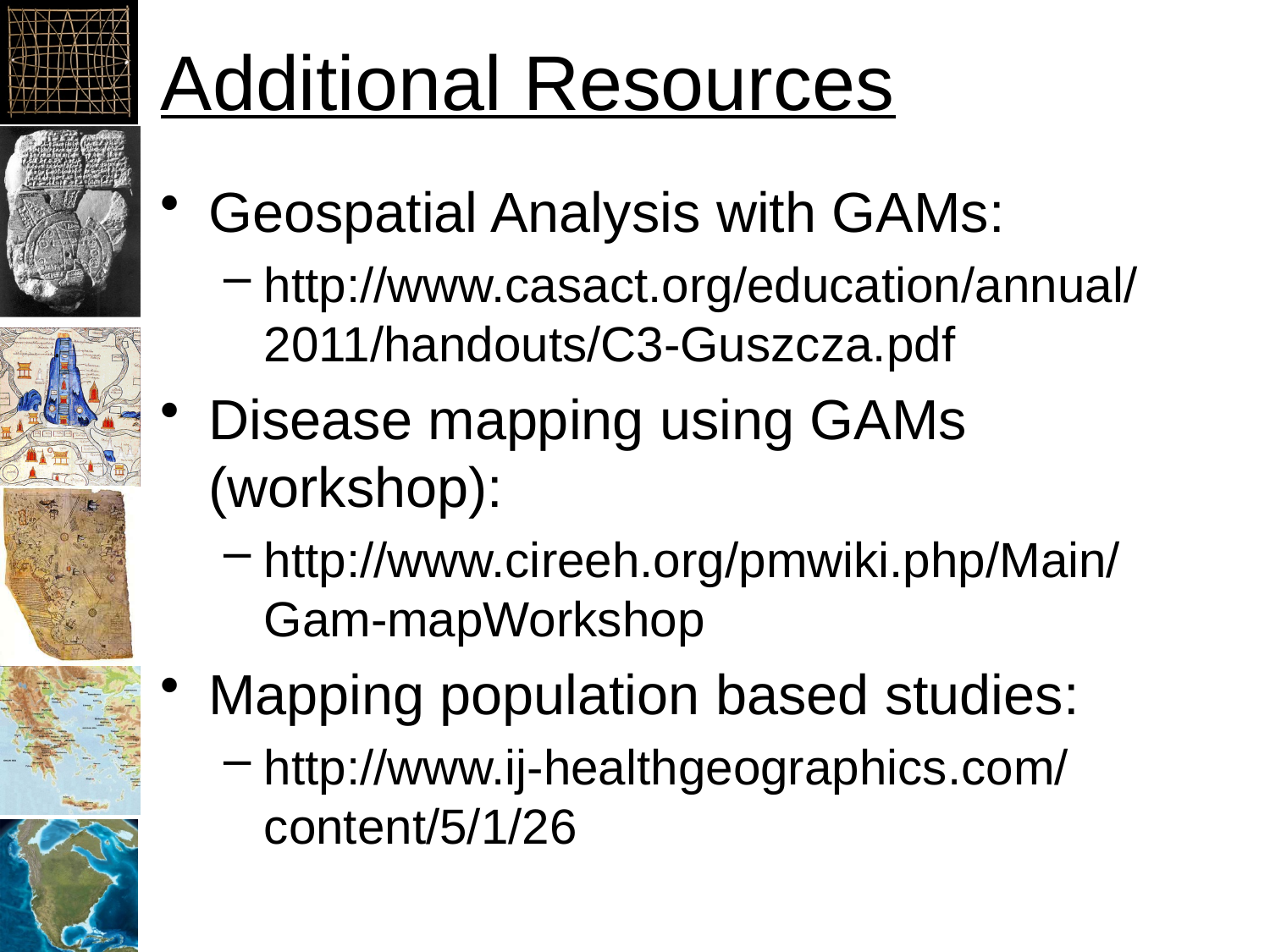

# Additional Resources
Geospatial Analysis with GAMs:
http://www.casact.org/education/annual/2011/handouts/C3-Guszcza.pdf
Disease mapping using GAMs (workshop):
http://www.cireeh.org/pmwiki.php/Main/Gam-mapWorkshop
Mapping population based studies:
http://www.ij-healthgeographics.com/content/5/1/26